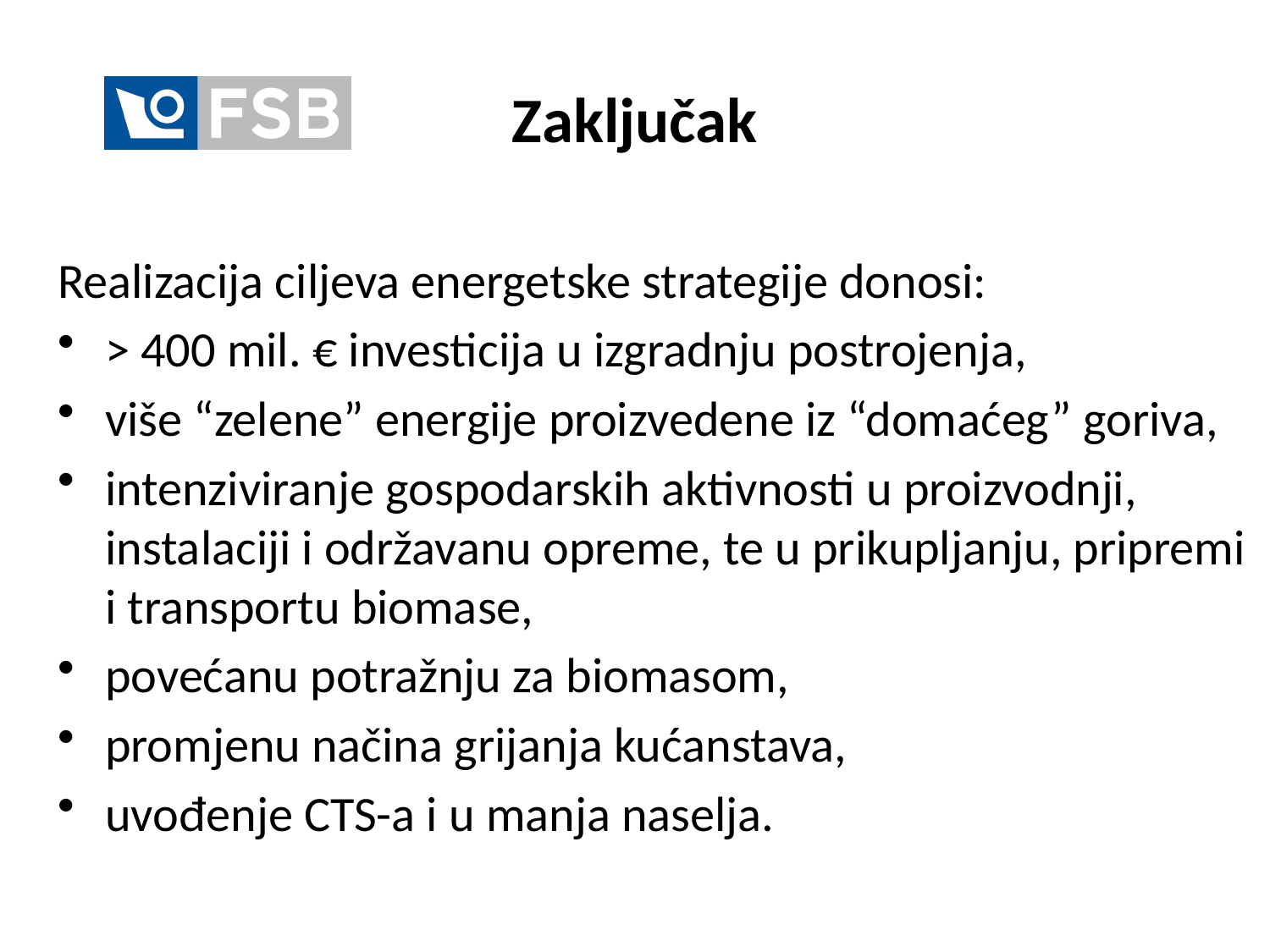

# Zaključak
Realizacija ciljeva energetske strategije donosi:
> 400 mil. € investicija u izgradnju postrojenja,
više “zelene” energije proizvedene iz “domaćeg” goriva,
intenziviranje gospodarskih aktivnosti u proizvodnji, instalaciji i održavanu opreme, te u prikupljanju, pripremi i transportu biomase,
povećanu potražnju za biomasom,
promjenu načina grijanja kućanstava,
uvođenje CTS-a i u manja naselja.